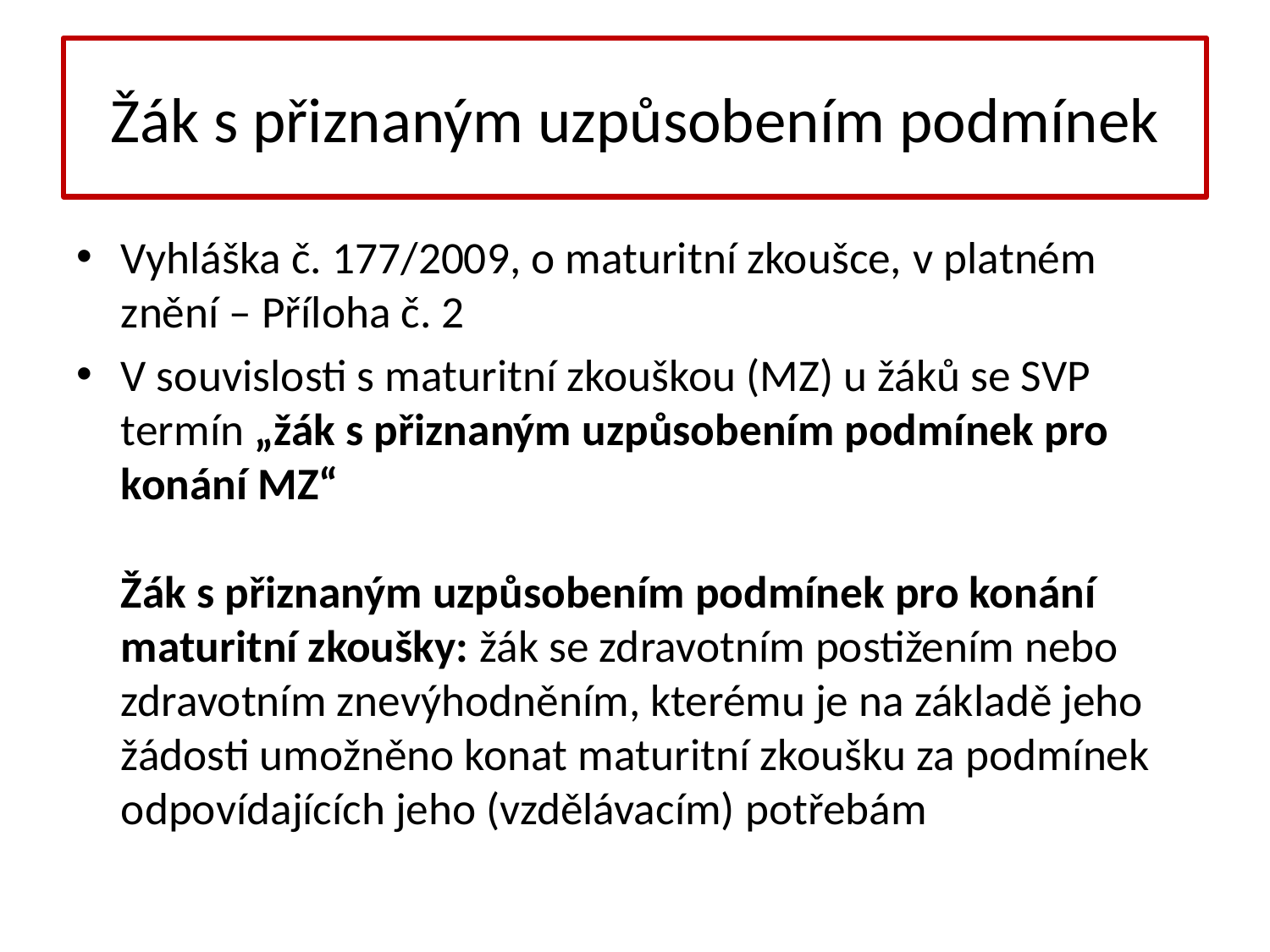

# Žák s přiznaným uzpůsobením podmínek
Vyhláška č. 177/2009, o maturitní zkoušce, v platném znění – Příloha č. 2
V souvislosti s maturitní zkouškou (MZ) u žáků se SVP termín „žák s přiznaným uzpůsobením podmínek pro konání MZ“ 
 
Žák s přiznaným uzpůsobením podmínek pro konání maturitní zkoušky: žák se zdravotním postižením nebo zdravotním znevýhodněním, kterému je na základě jeho žádosti umožněno konat maturitní zkoušku za podmínek odpovídajících jeho (vzdělávacím) potřebám